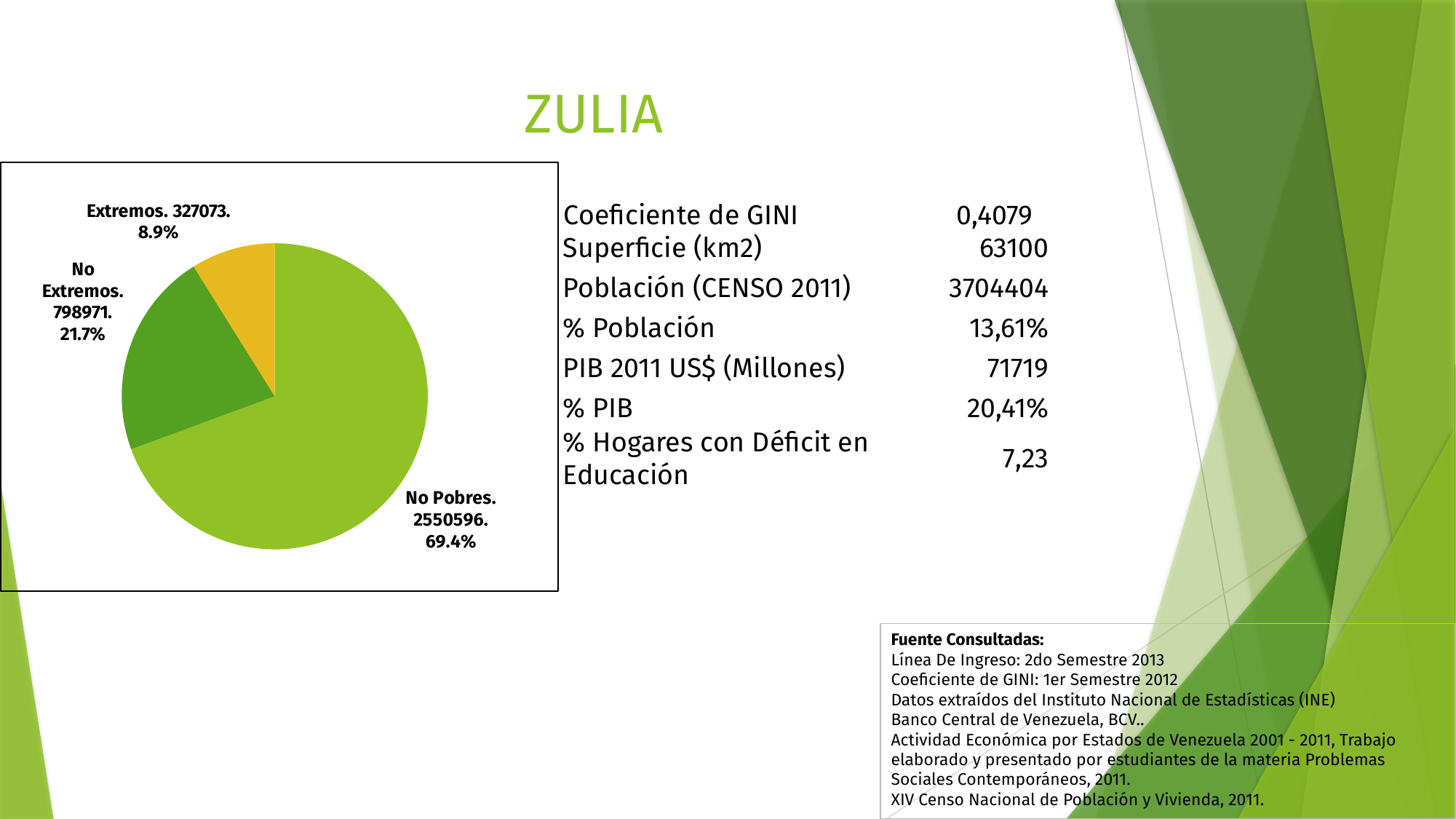

# ZULIA

### Chart

| Category | Zulia |
|---|---|
| No Pobres | 2550596.0 |
| No Extremos | 798971.0 |
| Extremos | 327073.0 |
Coeficiente de GINI 	         0,4079
| Superficie (km2) | 63100 |
| --- | --- |
| Población (CENSO 2011) | 3704404 |
| % Población | 13,61% |
| PIB 2011 US$ (Millones) | 71719 |
| % PIB | 20,41% |
| % Hogares con Déficit en Educación | 7,23 |
Fuente Consultadas:
Línea De Ingreso: 2do Semestre 2013
Coeficiente de GINI: 1er Semestre 2012
Datos extraídos del Instituto Nacional de Estadísticas (INE)
Banco Central de Venezuela, BCV..
Actividad Económica por Estados de Venezuela 2001 - 2011, Trabajo elaborado y presentado por estudiantes de la materia Problemas Sociales Contemporáneos, 2011.
XIV Censo Nacional de Población y Vivienda, 2011.